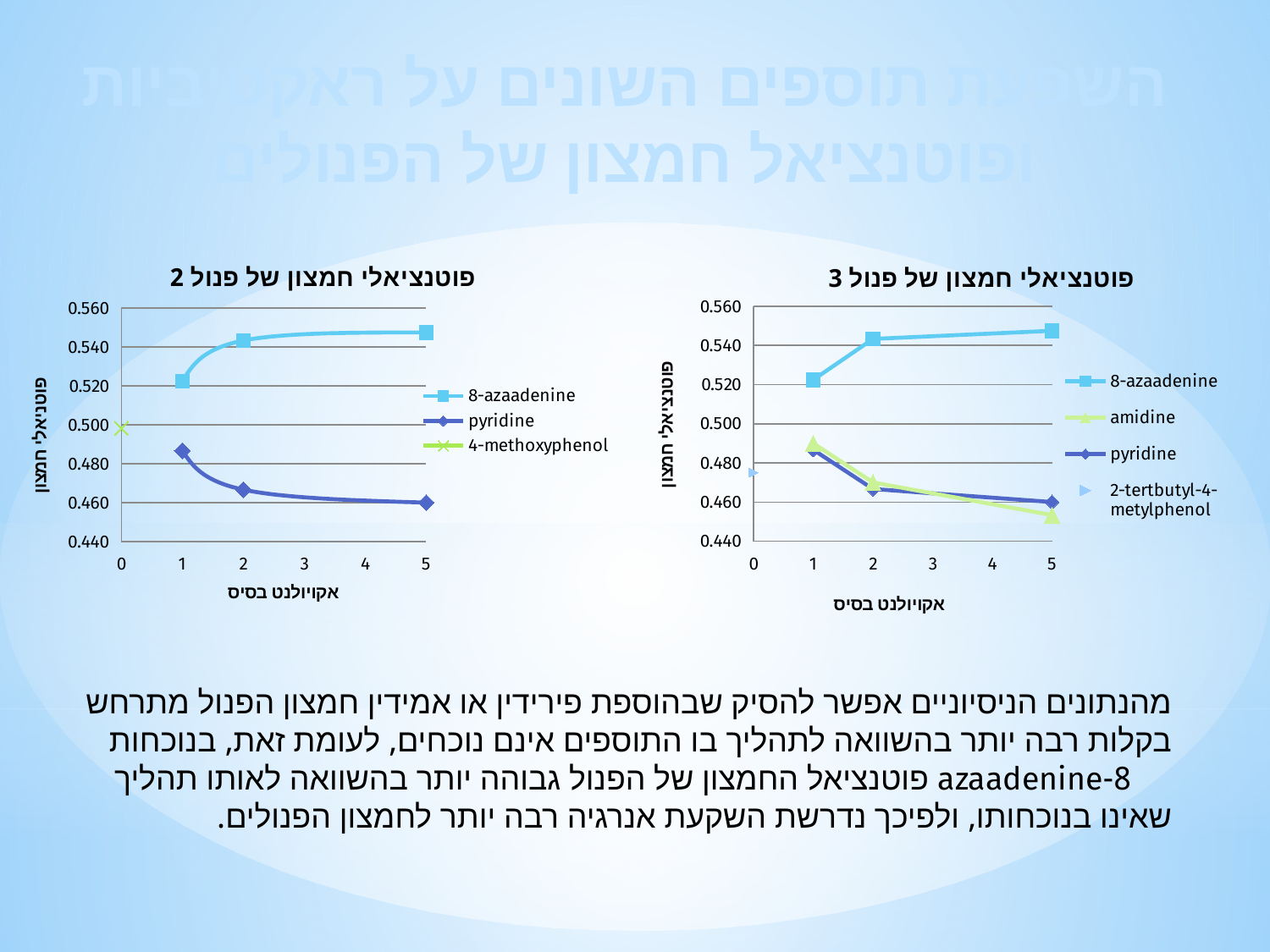

השפעת תוספים השונים על ראקטיביות ופוטנציאל חמצון של הפנולים

### Chart: פוטנציאלי חמצון של פנול 2

| Category | 8-azaadenine | pyridine | 4-methoxyphenol |
|---|---|---|---|

### Chart: פוטנציאלי חמצון של פנול 3

| Category | 8-azaadenine | amidine | pyridine | 2-tertbutyl-4-metylphenol |
|---|---|---|---|---|
מהנתונים הניסיוניים אפשר להסיק שבהוספת פירידין או אמידין חמצון הפנול מתרחש בקלות רבה יותר בהשוואה לתהליך בו התוספים אינם נוכחים, לעומת זאת, בנוכחות         8-azaadenine פוטנציאל החמצון של הפנול גבוהה יותר בהשוואה לאותו תהליך שאינו בנוכחותו, ולפיכך נדרשת השקעת אנרגיה רבה יותר לחמצון הפנולים.